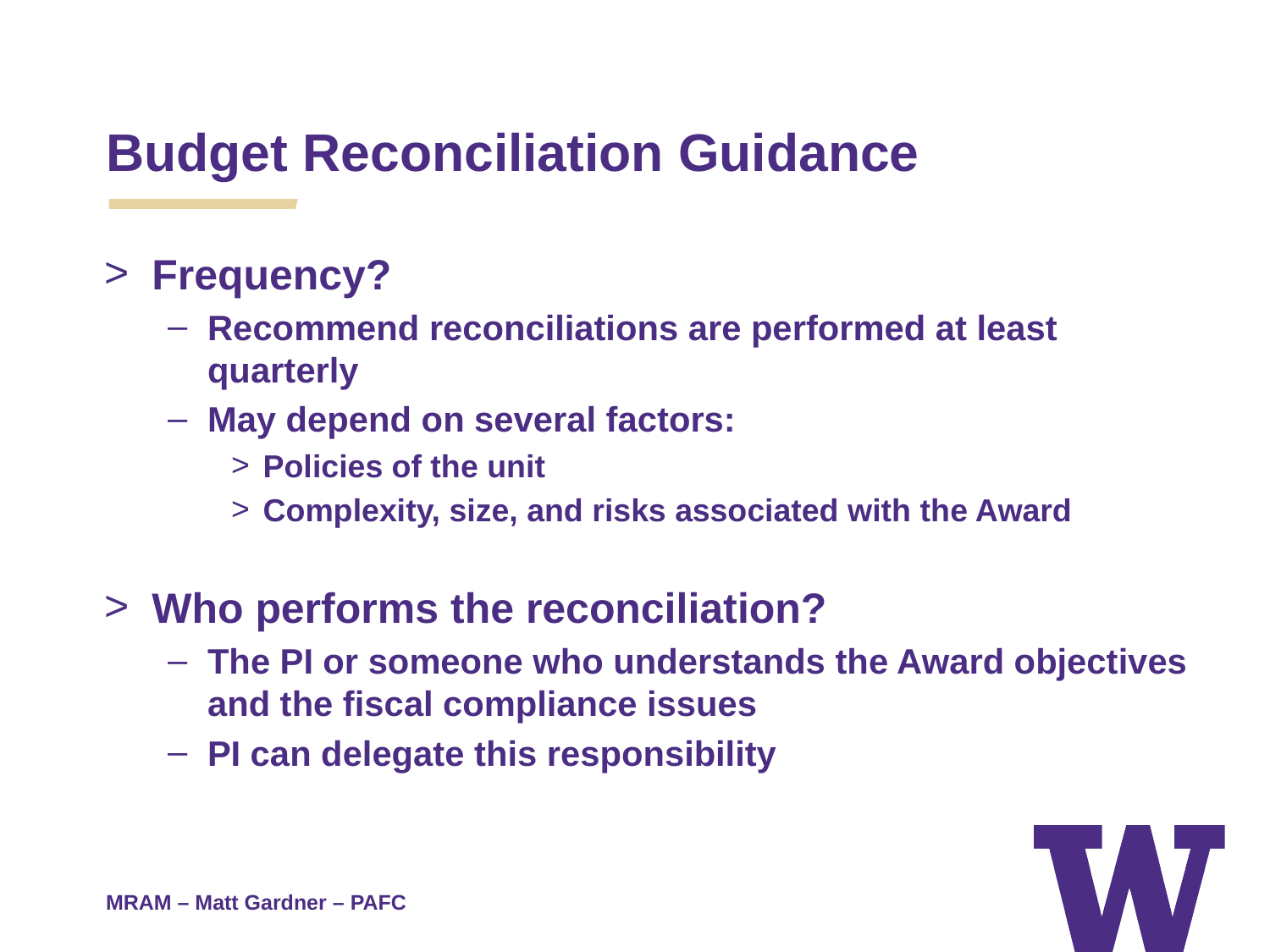

Budget Reconciliation Guidance
Frequency?
Recommend reconciliations are performed at least quarterly
May depend on several factors:
Policies of the unit
Complexity, size, and risks associated with the Award

Who performs the reconciliation?
The PI or someone who understands the Award objectives and the fiscal compliance issues
PI can delegate this responsibility

MRAM – Matt Gardner – PAFC